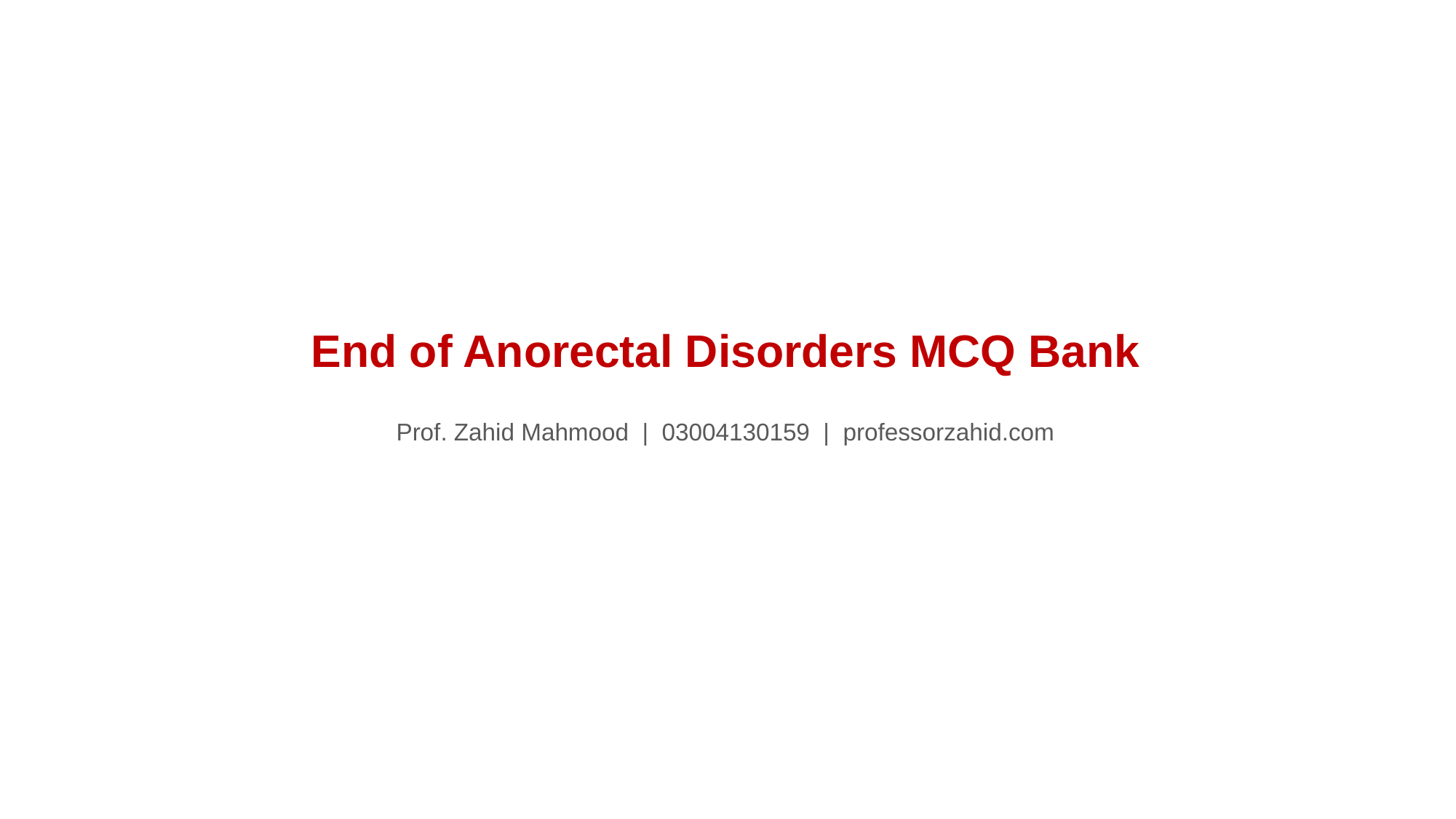

End of Anorectal Disorders MCQ Bank
Prof. Zahid Mahmood  |  03004130159  |  professorzahid.com